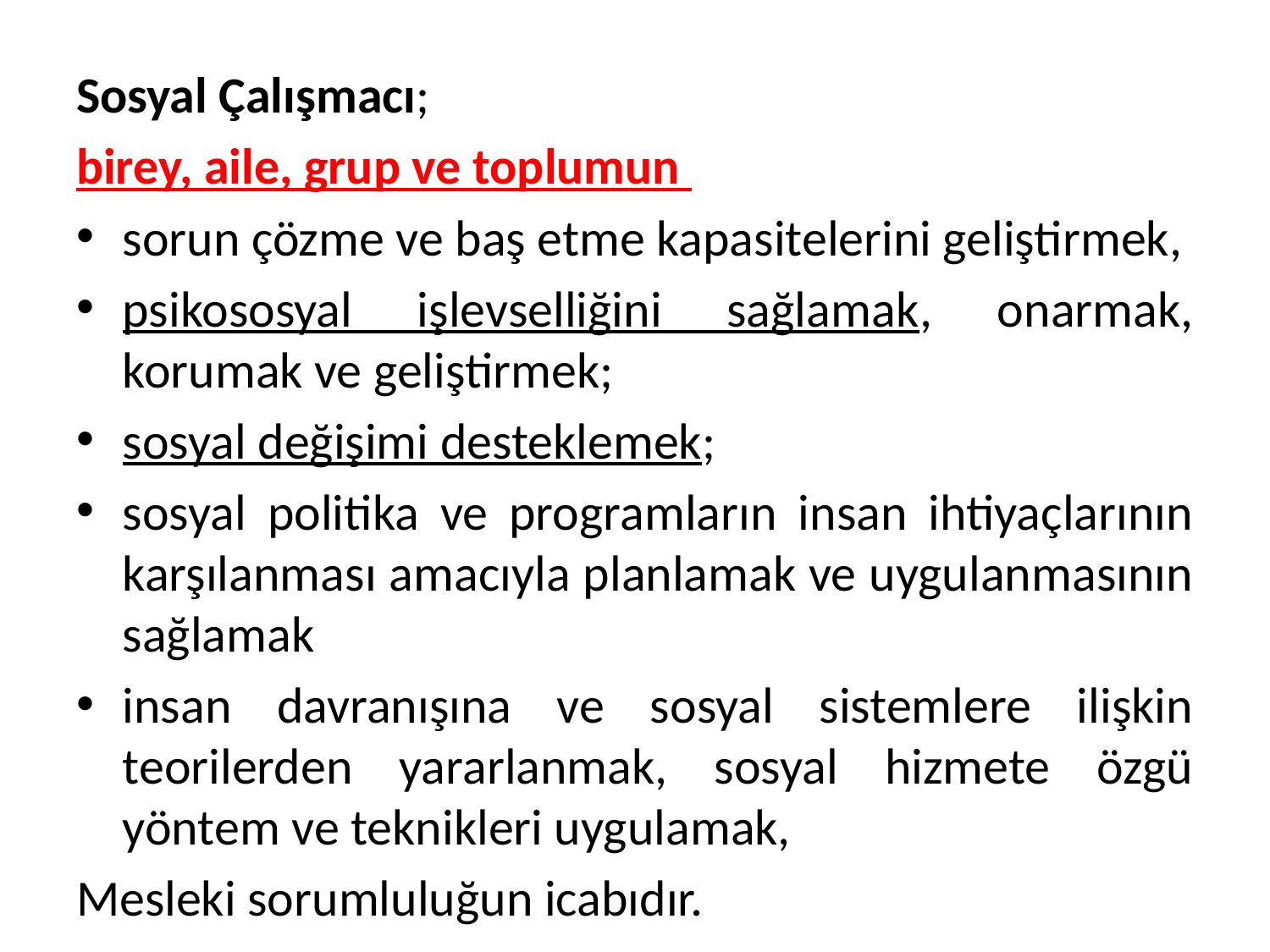

Sosyal Çalışmacı;
birey, aile, grup ve toplumun
sorun çözme ve baş etme kapasitelerini geliştirmek,
psikososyal işlevselliğini sağlamak, onarmak, korumak ve geliştirmek;
sosyal değişimi desteklemek;
sosyal politika ve programların insan ihtiyaçlarının karşılanması amacıyla planlamak ve uygulanmasının sağlamak
insan davranışına ve sosyal sistemlere ilişkin teorilerden yararlanmak, sosyal hizmete özgü yöntem ve teknikleri uygulamak,
Mesleki sorumluluğun icabıdır.
#